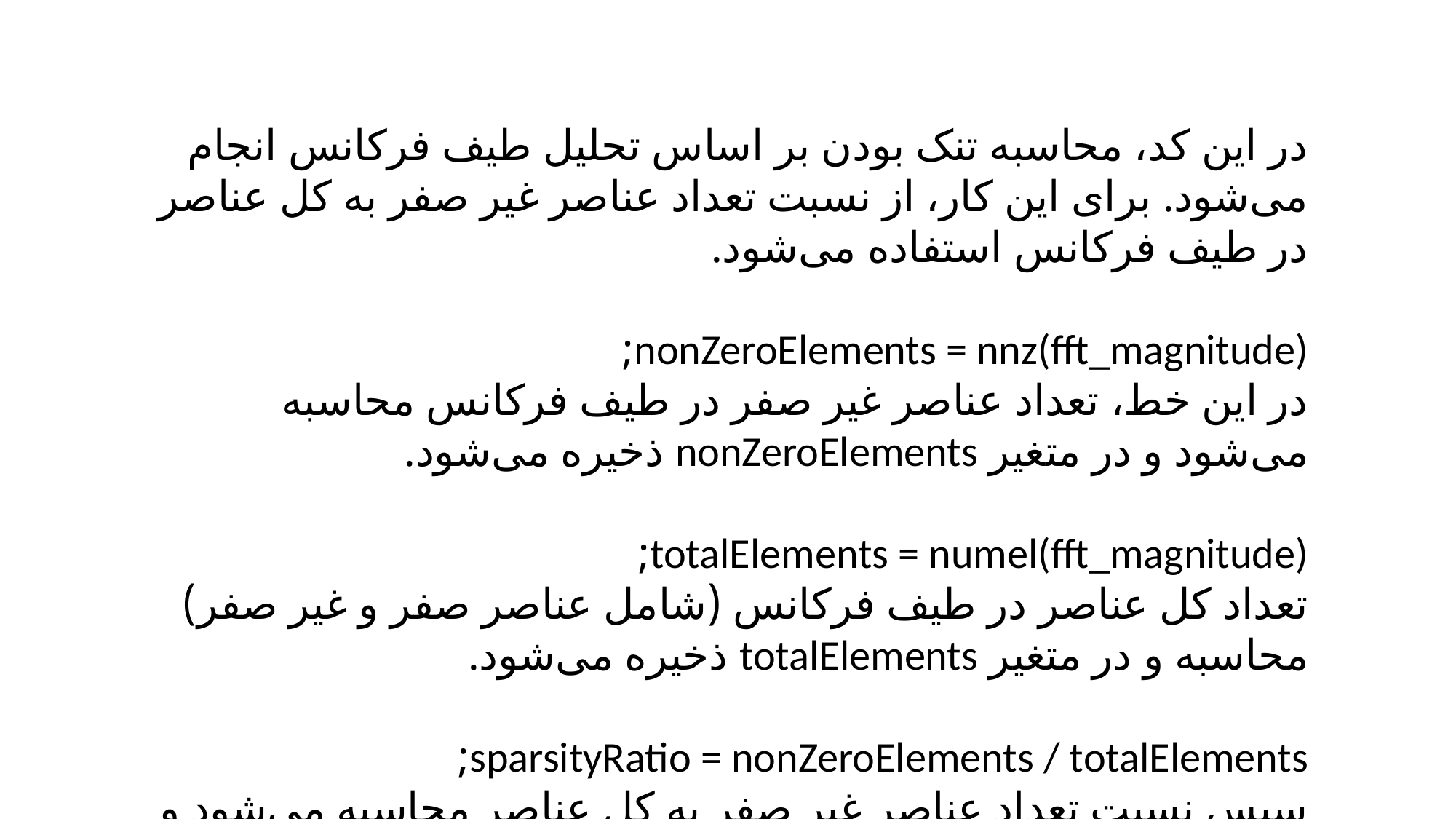

در این کد، محاسبه تنک بودن بر اساس تحلیل طیف فرکانس انجام می‌شود. برای این کار، از نسبت تعداد عناصر غیر صفر به کل عناصر در طیف فرکانس استفاده می‌شود.

nonZeroElements = nnz(fft_magnitude);
در این خط، تعداد عناصر غیر صفر در طیف فرکانس محاسبه می‌شود و در متغیر nonZeroElements ذخیره می‌شود.

totalElements = numel(fft_magnitude);
تعداد کل عناصر در طیف فرکانس (شامل عناصر صفر و غیر صفر) محاسبه و در متغیر totalElements ذخیره می‌شود.

sparsityRatio = nonZeroElements / totalElements;
سپس نسبت تعداد عناصر غیر صفر به کل عناصر محاسبه می‌شود و در متغیر sparsityRatio ذخیره می‌شود. این نسبت به عنوان یک اندیکاتور برای تنک بودن یا عدم تنک بودن سیگنال استفاده می‌شود.

اگر sparsityRatio بیشتر از 0.5 باشد، پیام "داده‌ها تنک هستند" چاپ می‌شود، در غیر این صورت پیام "داده‌ها تنک نیستند" چاپ می‌شود.

در اینجا از مقدار 0.5 به عنوان یک آستانه مورد استفاده قرار گرفته است، اما شما می‌توانید این مقدار را بر اساس نیاز و شرایط خاص خود تغییر دهید.